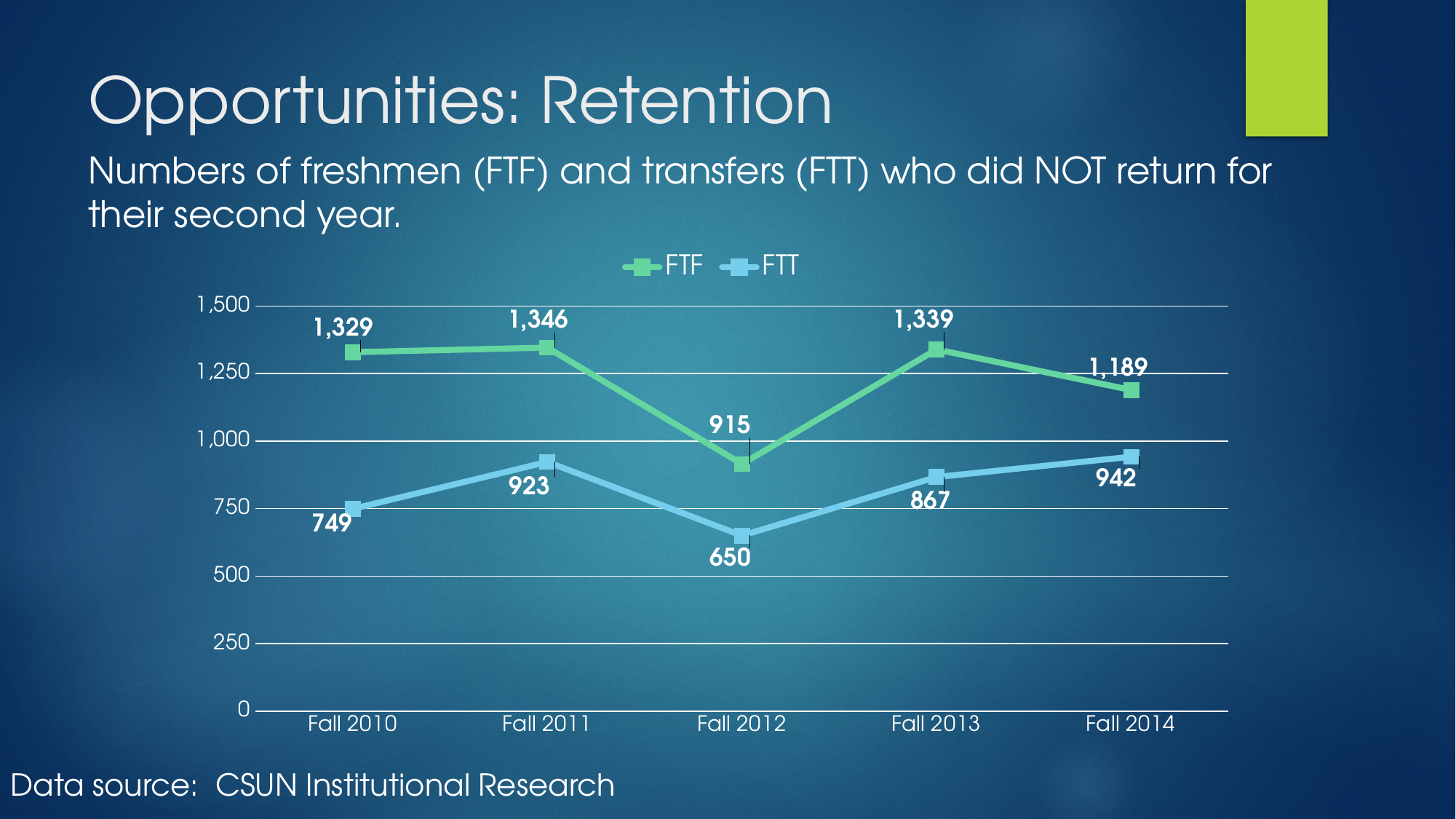

# Opportunities: Retention
Numbers of freshmen (FTF) and transfers (FTT) who did NOT return for their second year.

### Chart

| Category | FTF | FTT |
|---|---|---|
| Fall 2010 | 1329.0 | 749.0 |
| Fall 2011 | 1346.0 | 923.0 |
| Fall 2012 | 915.0 | 650.0 |
| Fall 2013 | 1339.0 | 867.0 |
| Fall 2014 | 1189.0 | 942.0 |
Data source:  CSUN Institutional Research